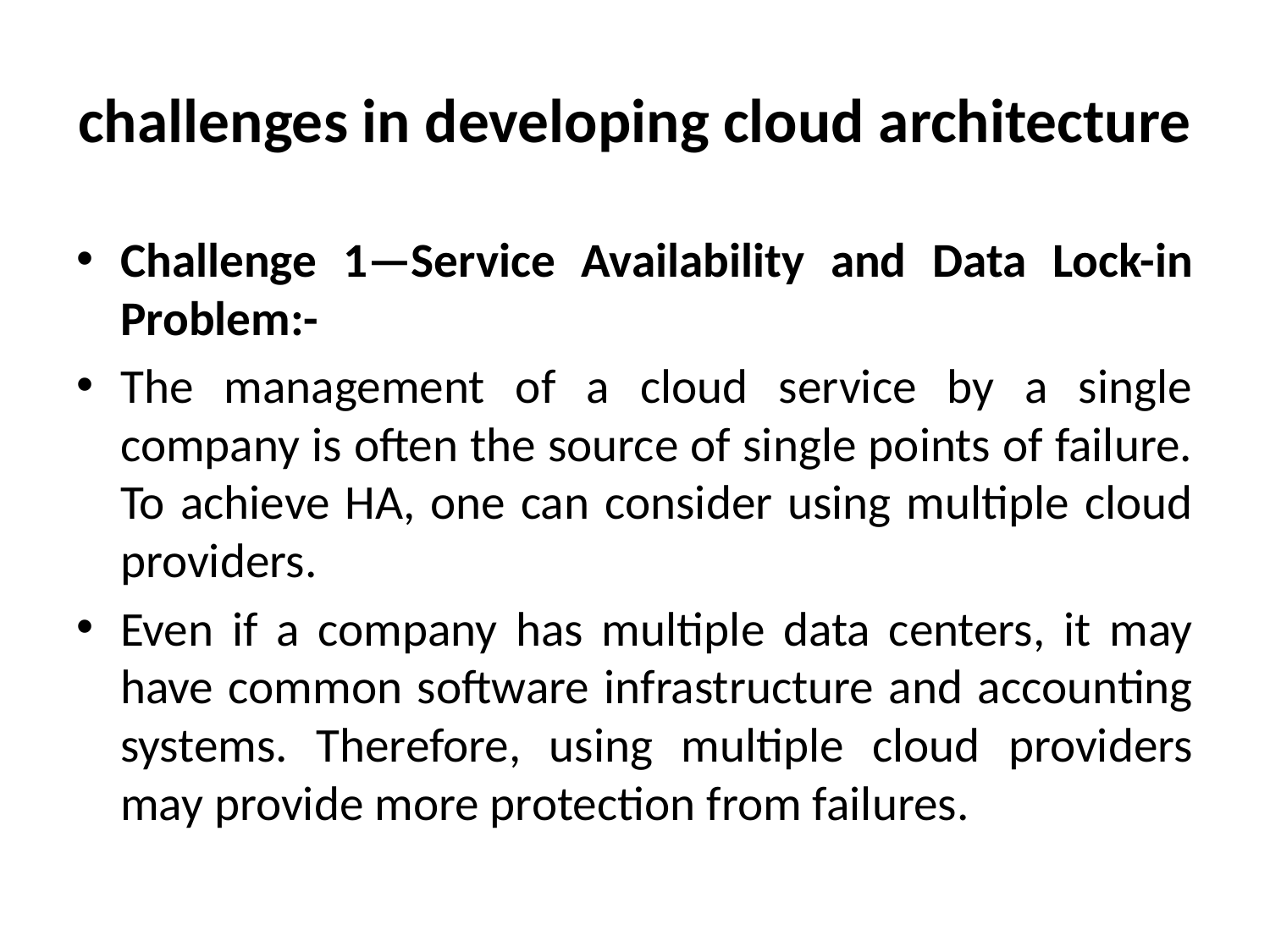

# challenges in developing cloud architecture
Challenge 1—Service Availability and Data Lock-in Problem:-
The management of a cloud service by a single company is often the source of single points of failure. To achieve HA, one can consider using multiple cloud providers.
Even if a company has multiple data centers, it may have common software infrastructure and accounting systems. Therefore, using multiple cloud providers may provide more protection from failures.